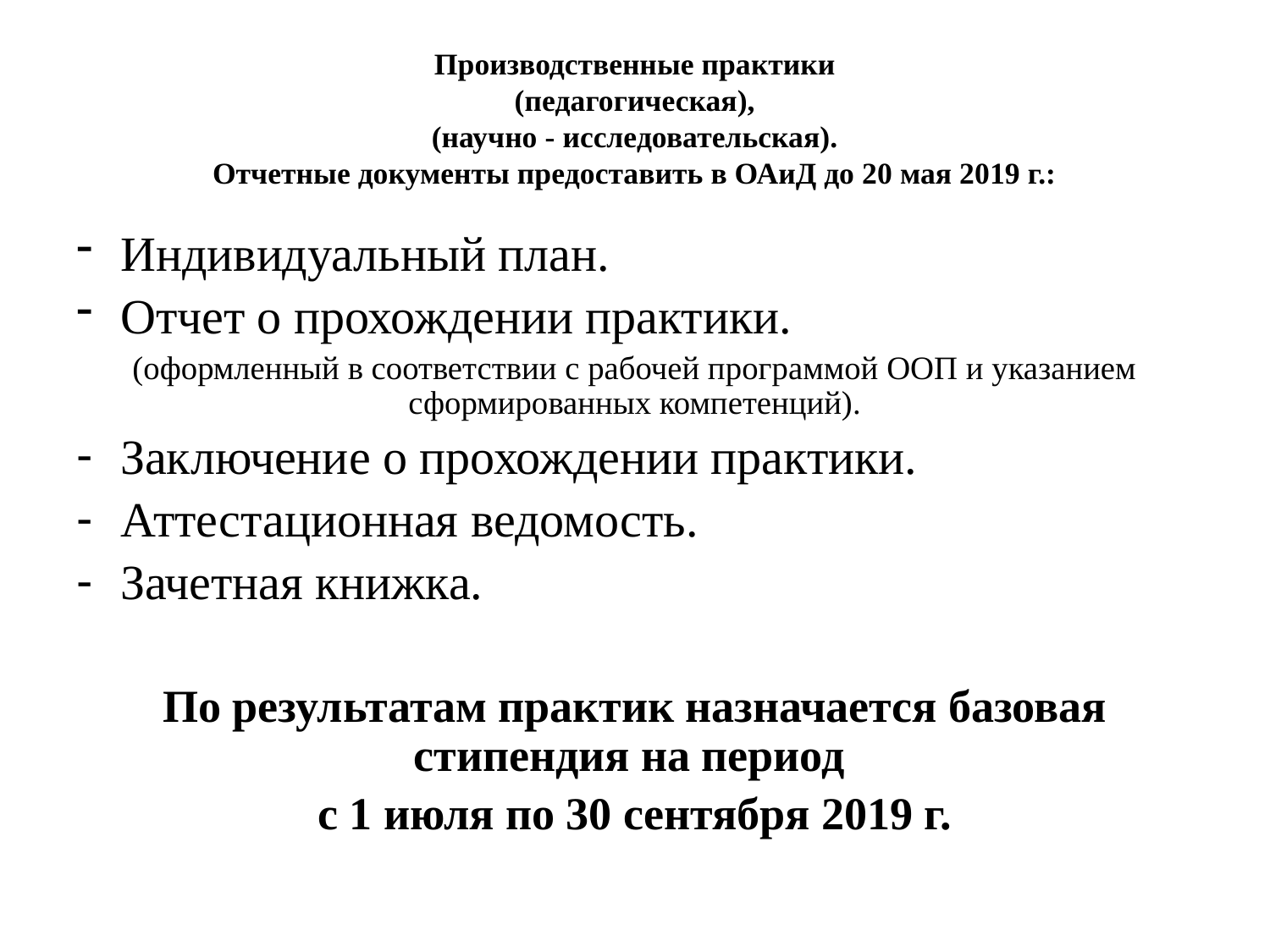

# Производственные практики (педагогическая), (научно - исследовательская). Отчетные документы предоставить в ОАиД до 20 мая 2019 г.:
Индивидуальный план.
Отчет о прохождении практики.
(оформленный в соответствии с рабочей программой ООП и указанием сформированных компетенций).
Заключение о прохождении практики.
Аттестационная ведомость.
Зачетная книжка.

По результатам практик назначается базовая стипендия на период
с 1 июля по 30 сентября 2019 г.